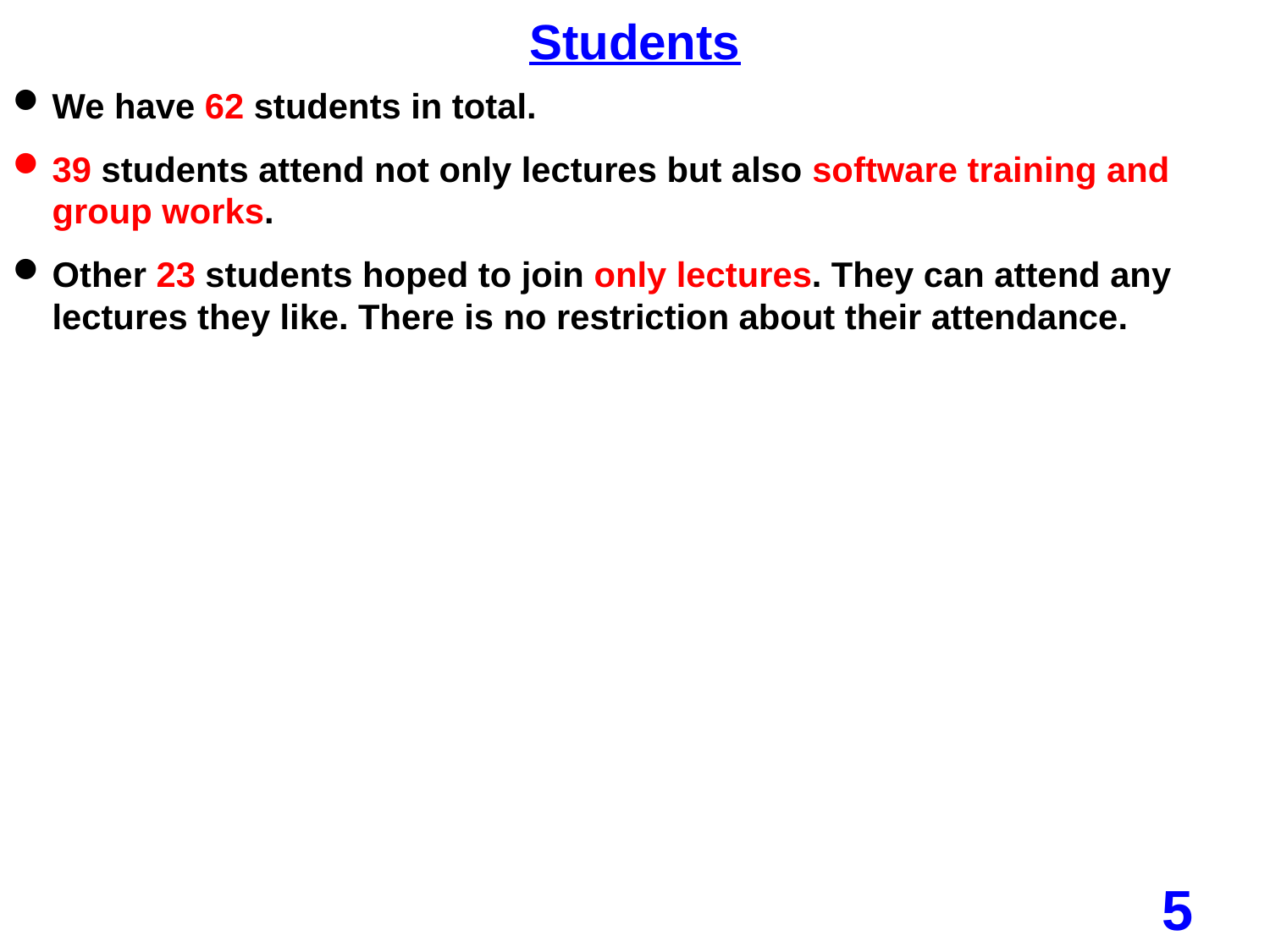

Students
We have 62 students in total.
39 students attend not only lectures but also software training and  group works.
Other 23 students hoped to join only lectures. They can attend any lectures they like. There is no restriction about their attendance.
5